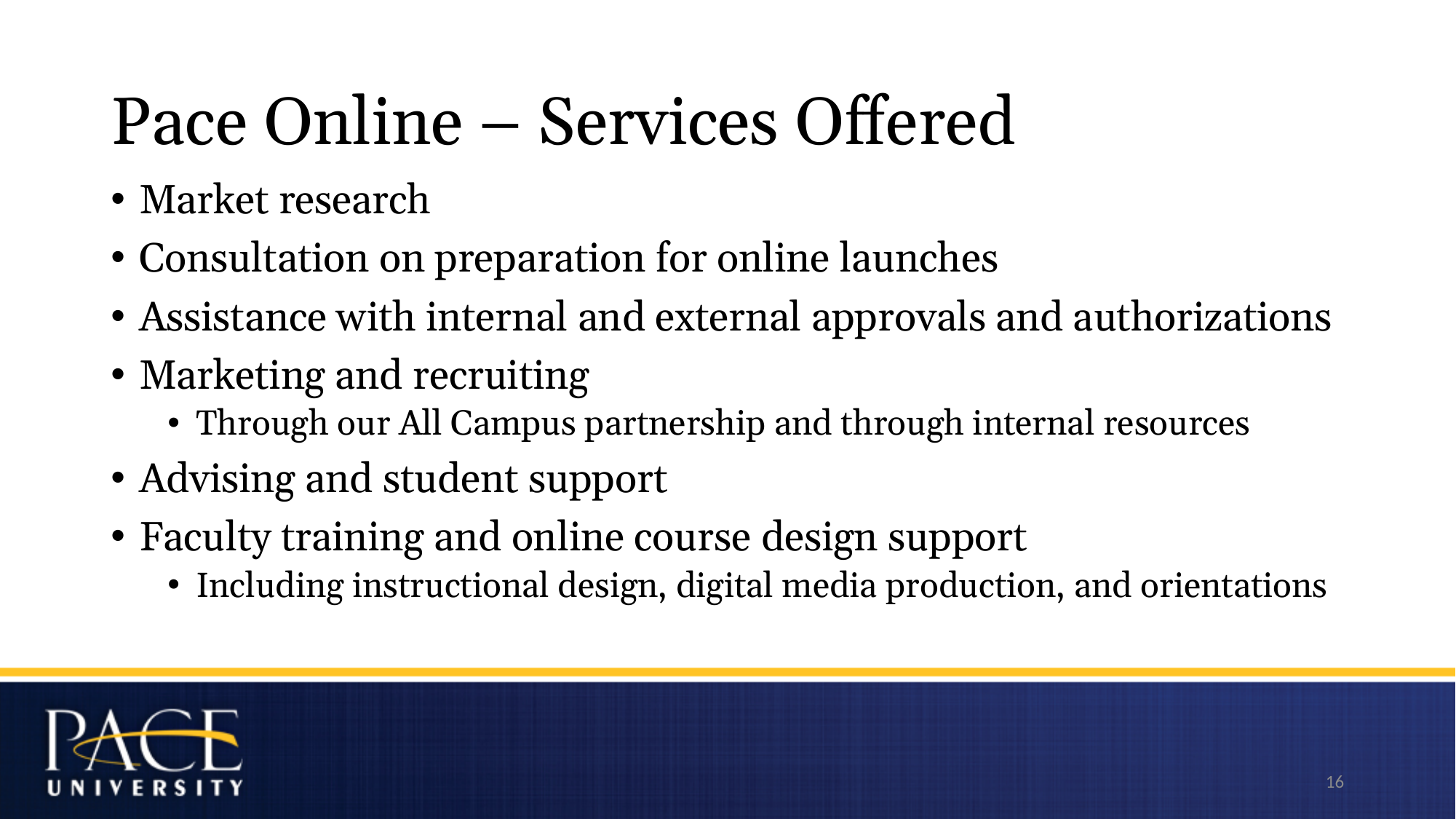

# Pace Online – Services Offered
Market research
Consultation on preparation for online launches
Assistance with internal and external approvals and authorizations
Marketing and recruiting
Through our All Campus partnership and through internal resources
Advising and student support
Faculty training and online course design support
Including instructional design, digital media production, and orientations
16